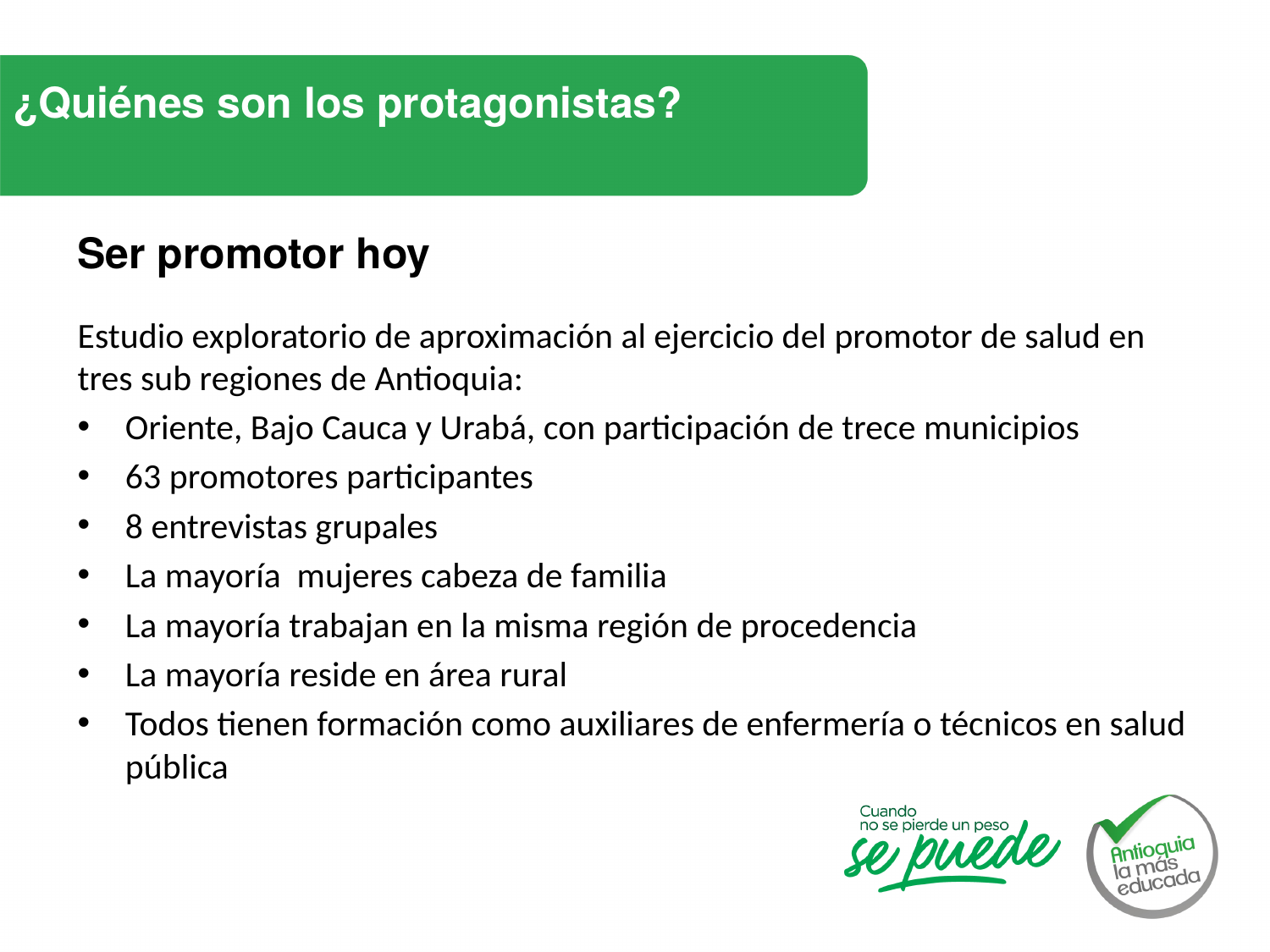

# ¿Quiénes son los protagonistas?
Ser promotor hoy
Estudio exploratorio de aproximación al ejercicio del promotor de salud en   tres sub regiones de Antioquia:
Oriente, Bajo Cauca y Urabá, con participación de trece municipios
63 promotores participantes
8 entrevistas grupales
La mayoría  mujeres cabeza de familia
La mayoría trabajan en la misma región de procedencia
La mayoría reside en área rural
Todos tienen formación como auxiliares de enfermería o técnicos en salud pública